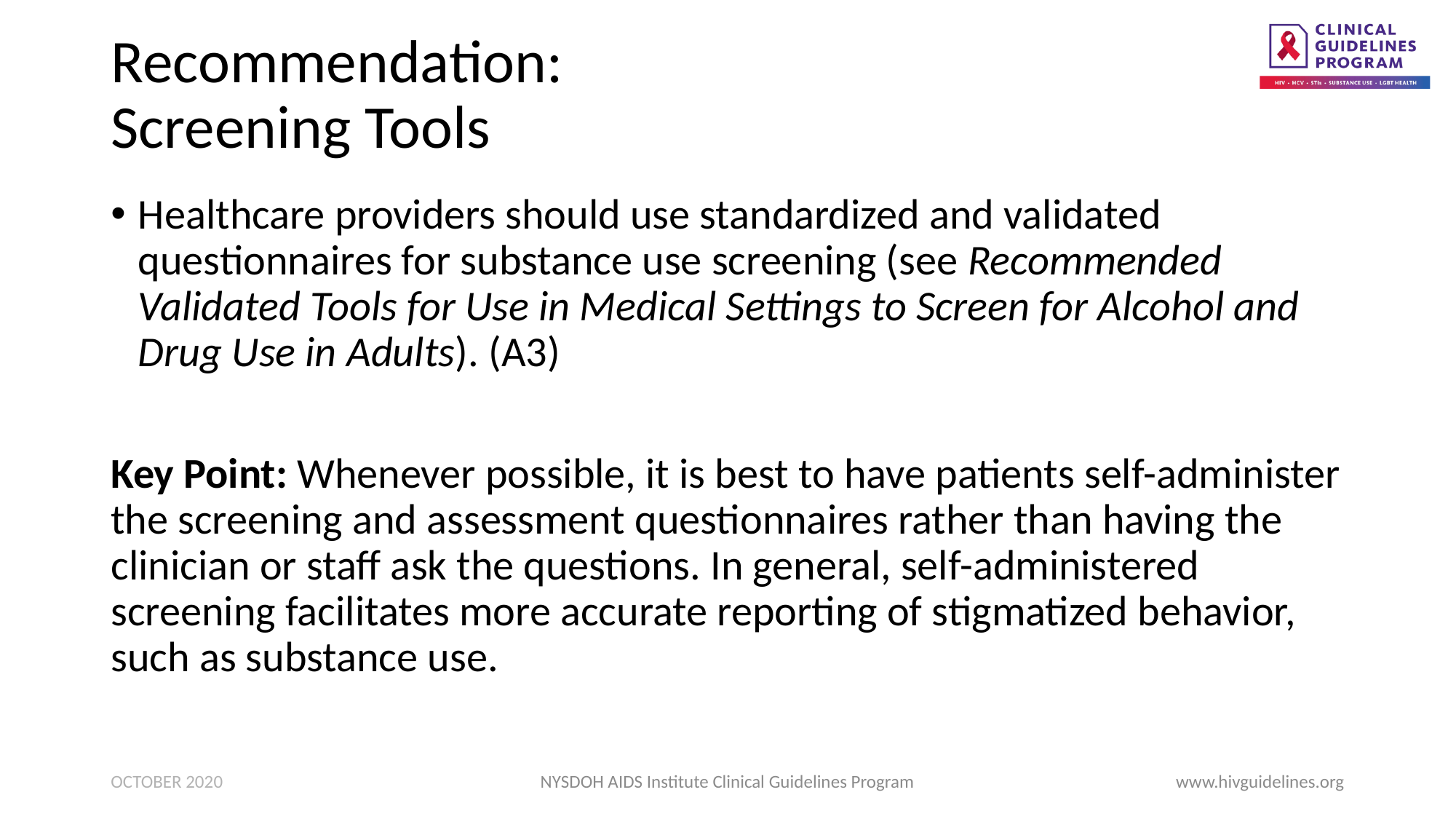

# Recommendation: Screening Tools
Healthcare providers should use standardized and validated questionnaires for substance use screening (see Recommended Validated Tools for Use in Medical Settings to Screen for Alcohol and Drug Use in Adults). (A3)

Key Point: Whenever possible, it is best to have patients self-administer the screening and assessment questionnaires rather than having the clinician or staff ask the questions. In general, self-administered screening facilitates more accurate reporting of stigmatized behavior, such as substance use.
OCTOBER 2020
NYSDOH AIDS Institute Clinical Guidelines Program
www.hivguidelines.org